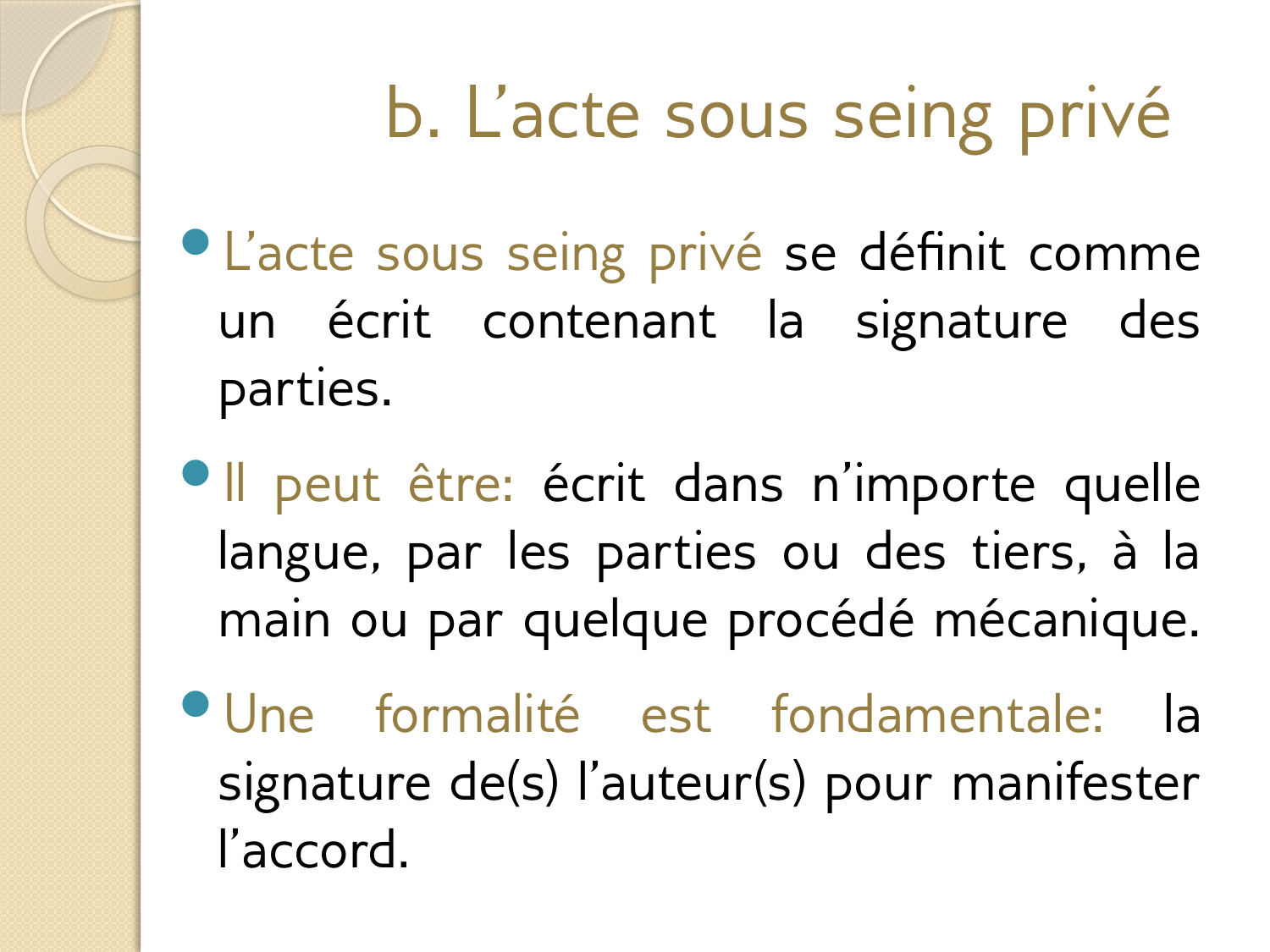

# b. L’acte sous seing privé
L’acte sous seing privé se définit comme un écrit contenant la signature des parties.
Il peut être: écrit dans n’importe quelle langue, par les parties ou des tiers, à la main ou par quelque procédé mécanique.
Une formalité est fondamentale: la signature de(s) l’auteur(s) pour manifester l’accord.